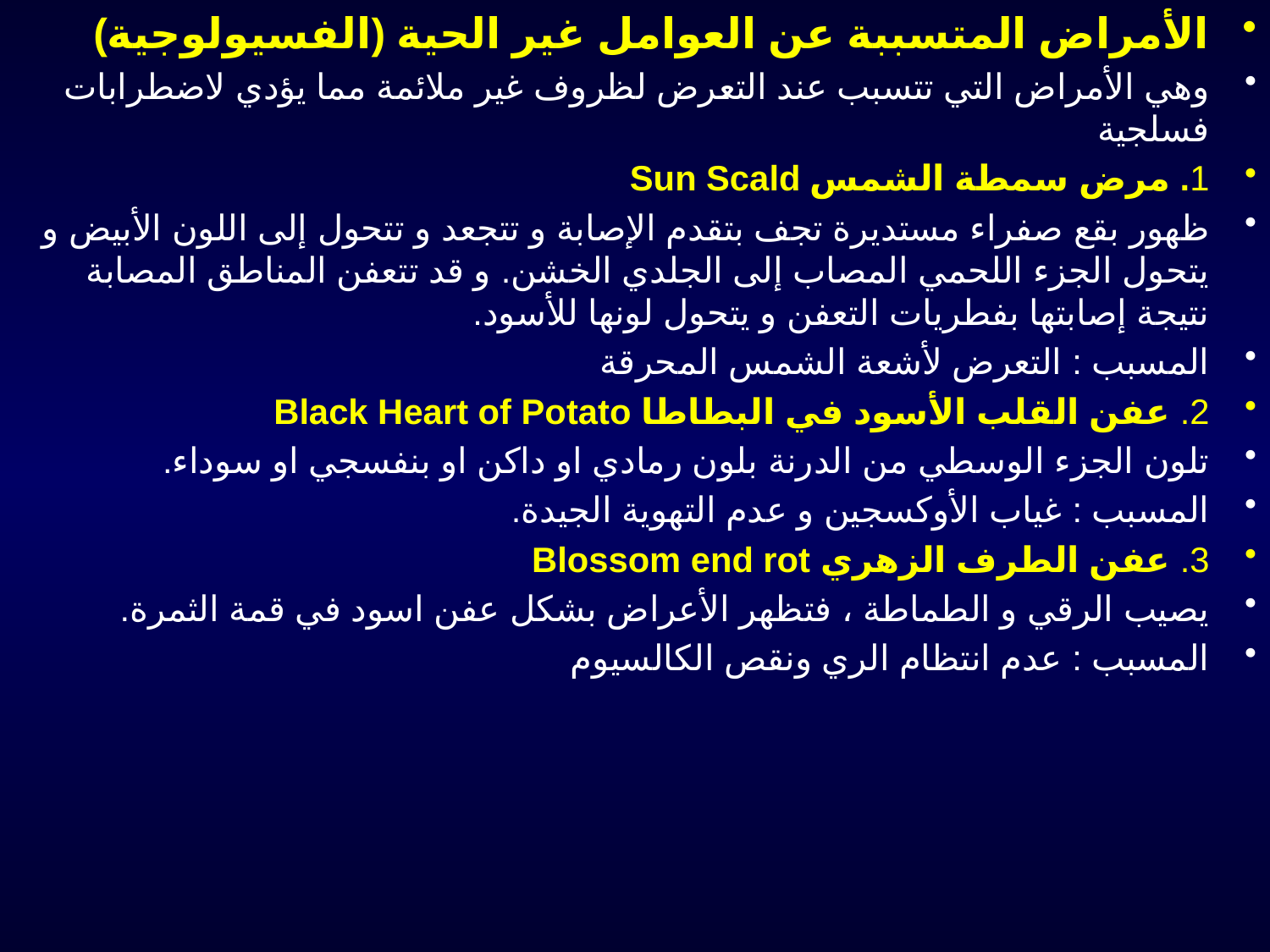

# الأمراض المتسببة عن العوامل غير الحية (الفسيولوجية)
وهي الأمراض التي تتسبب عند التعرض لظروف غير ملائمة مما يؤدي لاضطرابات فسلجية
1. مرض سمطة الشمس Sun Scald
ظهور بقع صفراء مستديرة تجف بتقدم الإصابة و تتجعد و تتحول إلى اللون الأبيض و يتحول الجزء اللحمي المصاب إلى الجلدي الخشن. و قد تتعفن المناطق المصابة نتيجة إصابتها بفطريات التعفن و يتحول لونها للأسود.
المسبب : التعرض لأشعة الشمس المحرقة
2. عفن القلب الأسود في البطاطا Black Heart of Potato
تلون الجزء الوسطي من الدرنة بلون رمادي او داكن او بنفسجي او سوداء.
المسبب : غياب الأوكسجين و عدم التهوية الجيدة.
3. عفن الطرف الزهري Blossom end rot
يصيب الرقي و الطماطة ، فتظهر الأعراض بشكل عفن اسود في قمة الثمرة.
المسبب : عدم انتظام الري ونقص الكالسيوم